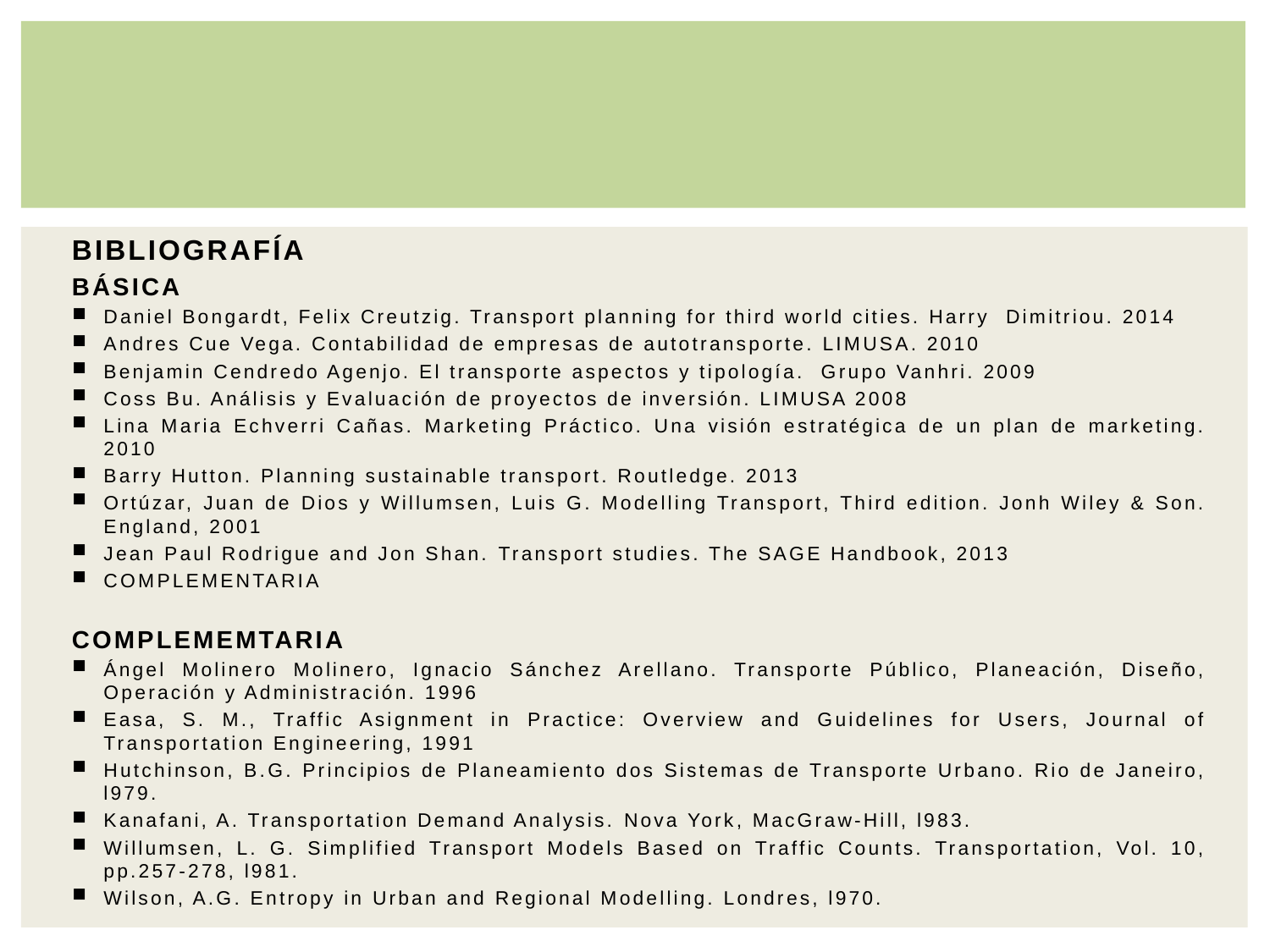

BIBLIOGRAFÍA
BÁSICA
Daniel Bongardt, Felix Creutzig. Transport planning for third world cities. Harry  Dimitriou. 2014
Andres Cue Vega. Contabilidad de empresas de autotransporte. LIMUSA. 2010
Benjamin Cendredo Agenjo. El transporte aspectos y tipología.  Grupo Vanhri. 2009
Coss Bu. Análisis y Evaluación de proyectos de inversión. LIMUSA 2008
Lina Maria Echverri Cañas. Marketing Práctico. Una visión estratégica de un plan de marketing. 2010
Barry Hutton. Planning sustainable transport. Routledge. 2013
Ortúzar, Juan de Dios y Willumsen, Luis G. Modelling Transport, Third edition. Jonh Wiley & Son. England, 2001
Jean Paul Rodrigue and Jon Shan. Transport studies. The SAGE Handbook, 2013
COMPLEMENTARIA

COMPLEMEMTARIA
Ángel Molinero Molinero, Ignacio Sánchez Arellano. Transporte Público, Planeación, Diseño, Operación y Administración. 1996
Easa, S. M., Traffic Asignment in Practice: Overview and Guidelines for Users, Journal of Transportation Engineering, 1991
Hutchinson, B.G. Principios de Planeamiento dos Sistemas de Transporte Urbano. Rio de Janeiro, l979.
Kanafani, A. Transportation Demand Analysis. Nova York, MacGraw-Hill, l983.
Willumsen, L. G. Simplified Transport Models Based on Traffic Counts. Transportation, Vol. 10, pp.257-278, l981.
Wilson, A.G. Entropy in Urban and Regional Modelling. Londres, l970.